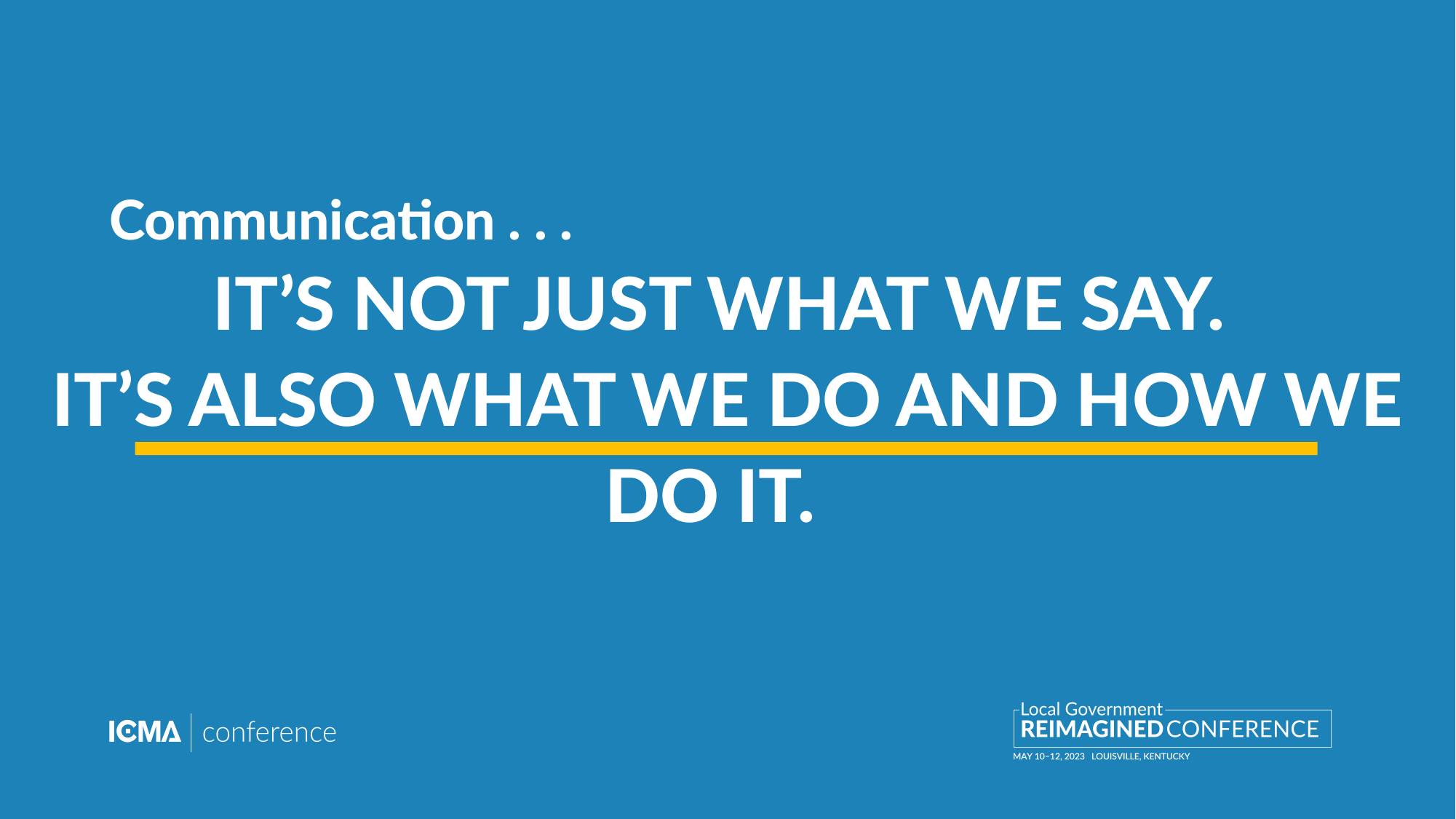

# Communication . . .
It’s not just what we say.
It’s also what we do and how we do it.